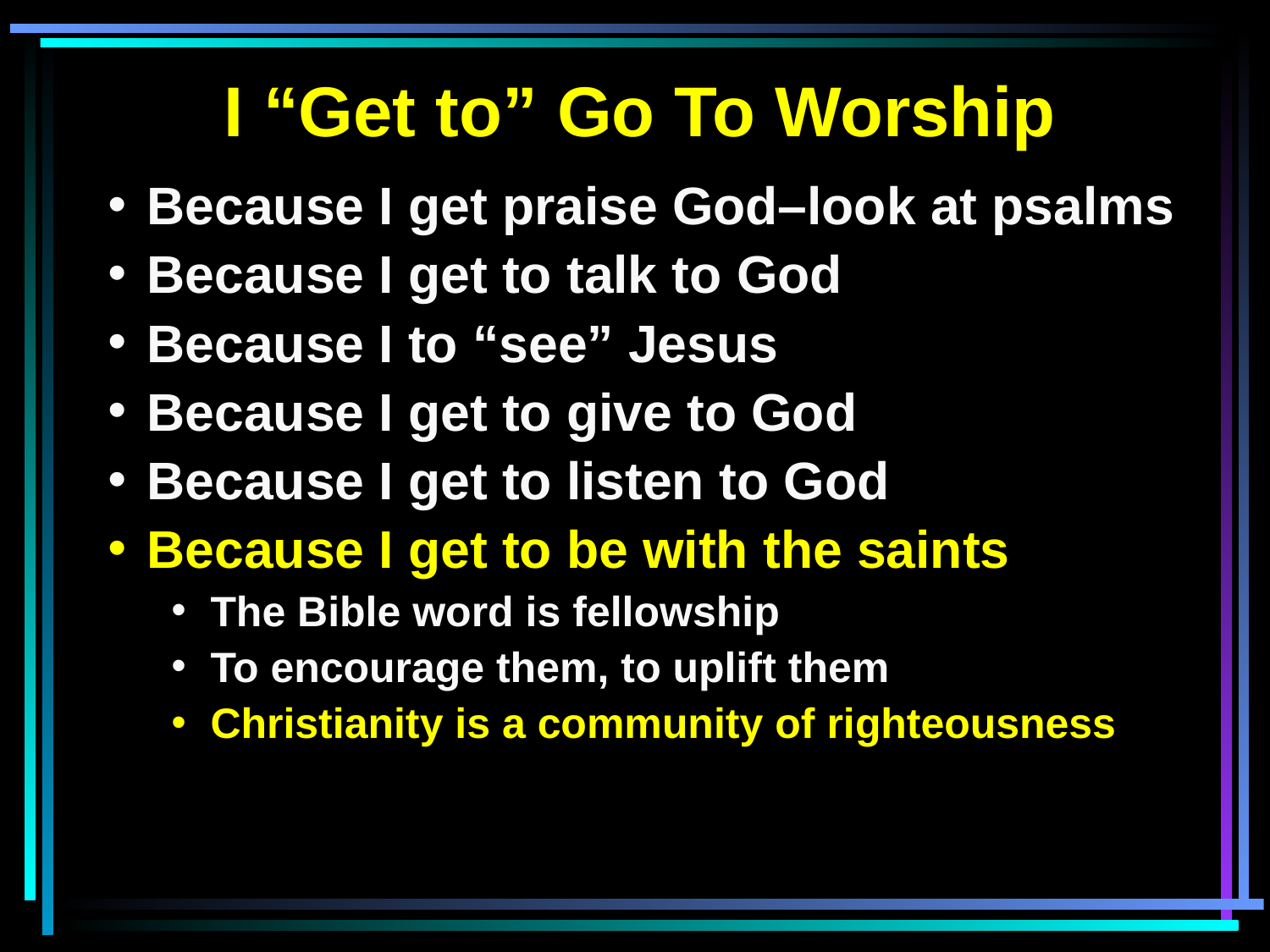

I “Get to” Go To Worship
Because I get praise God–look at psalms
Because I get to talk to God
Because I to “see” Jesus
Because I get to give to God
Because I get to listen to God
Because I get to be with the saints
The Bible word is fellowship
To encourage them, to uplift them
Christianity is a community of righteousness